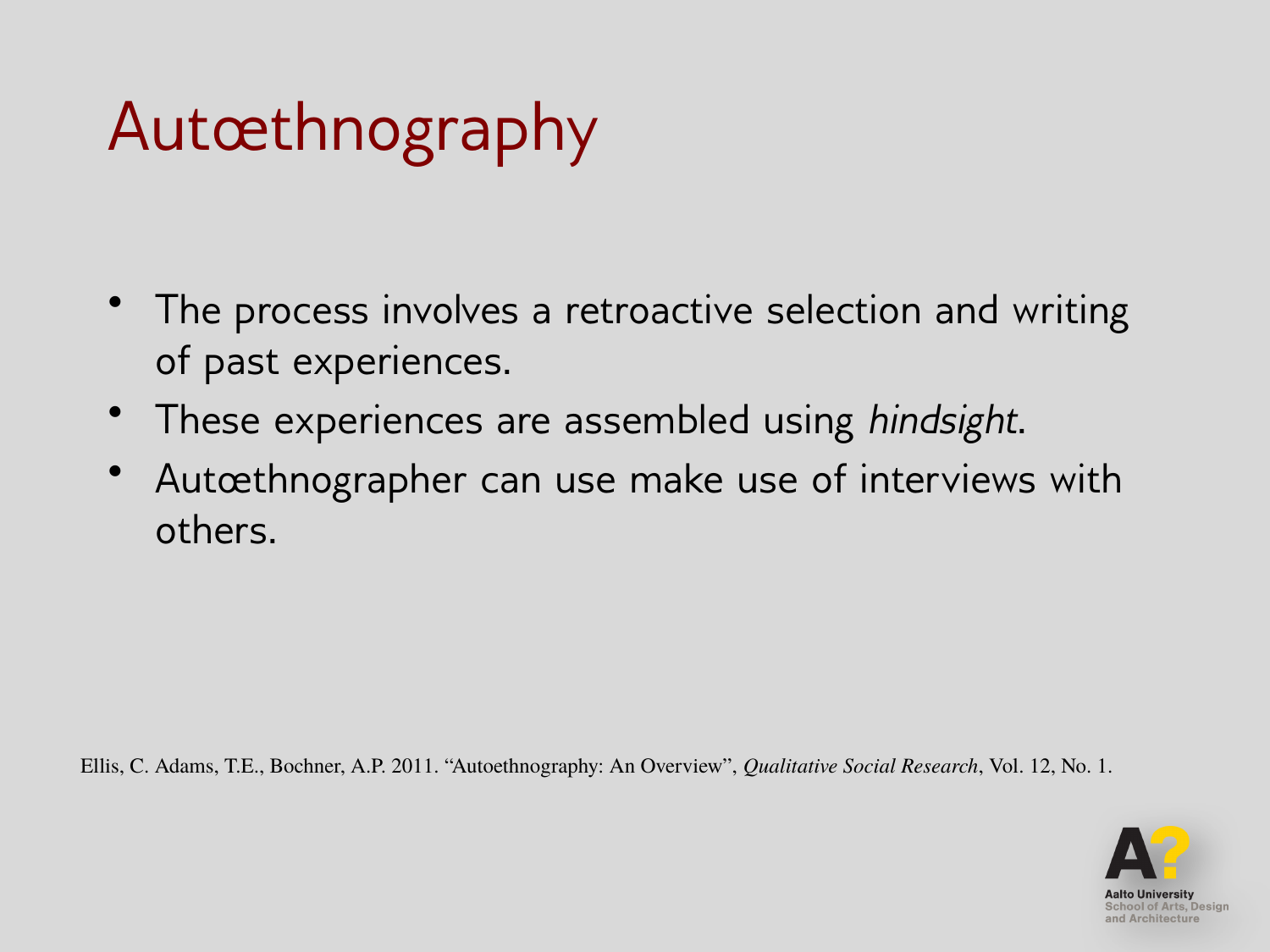

# Autoethnography
The process involves a retroactive selection and writing of past experiences.
These experiences are assembled using hindsight.
Autoethnographer can use make use of interviews with others.
Ellis, C. Adams, T.E., Bochner, A.P. 2011. “Autoethnography: An Overview”, Qualitative Social Research, Vol. 12, No. 1.